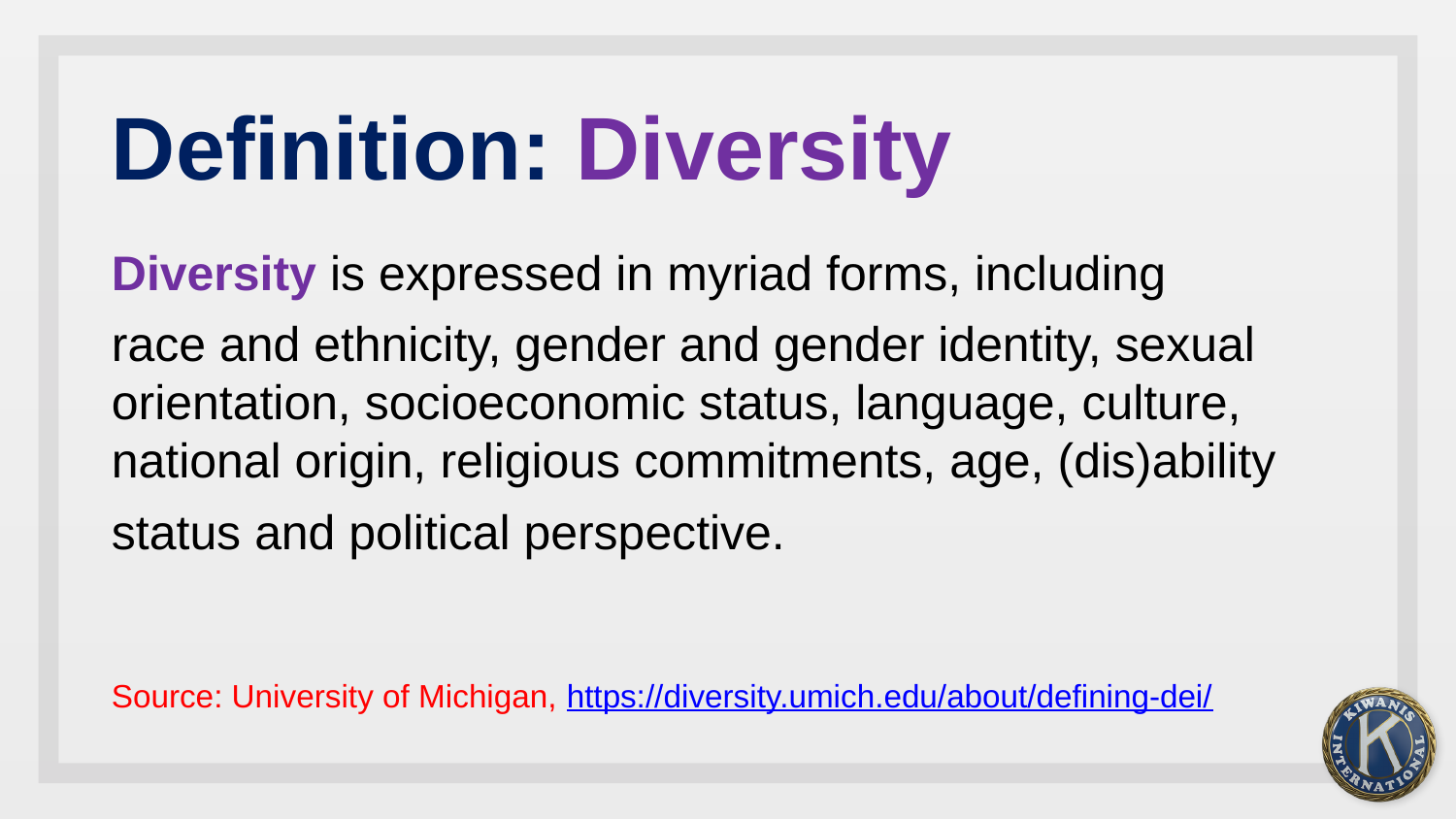

# Definition: Diversity
Diversity is expressed in myriad forms, including
race and ethnicity, gender and gender identity, sexual orientation, socioeconomic status, language, culture, national origin, religious commitments, age, (dis)ability
status and political perspective.

Source: University of Michigan, https://diversity.umich.edu/about/defining-dei/